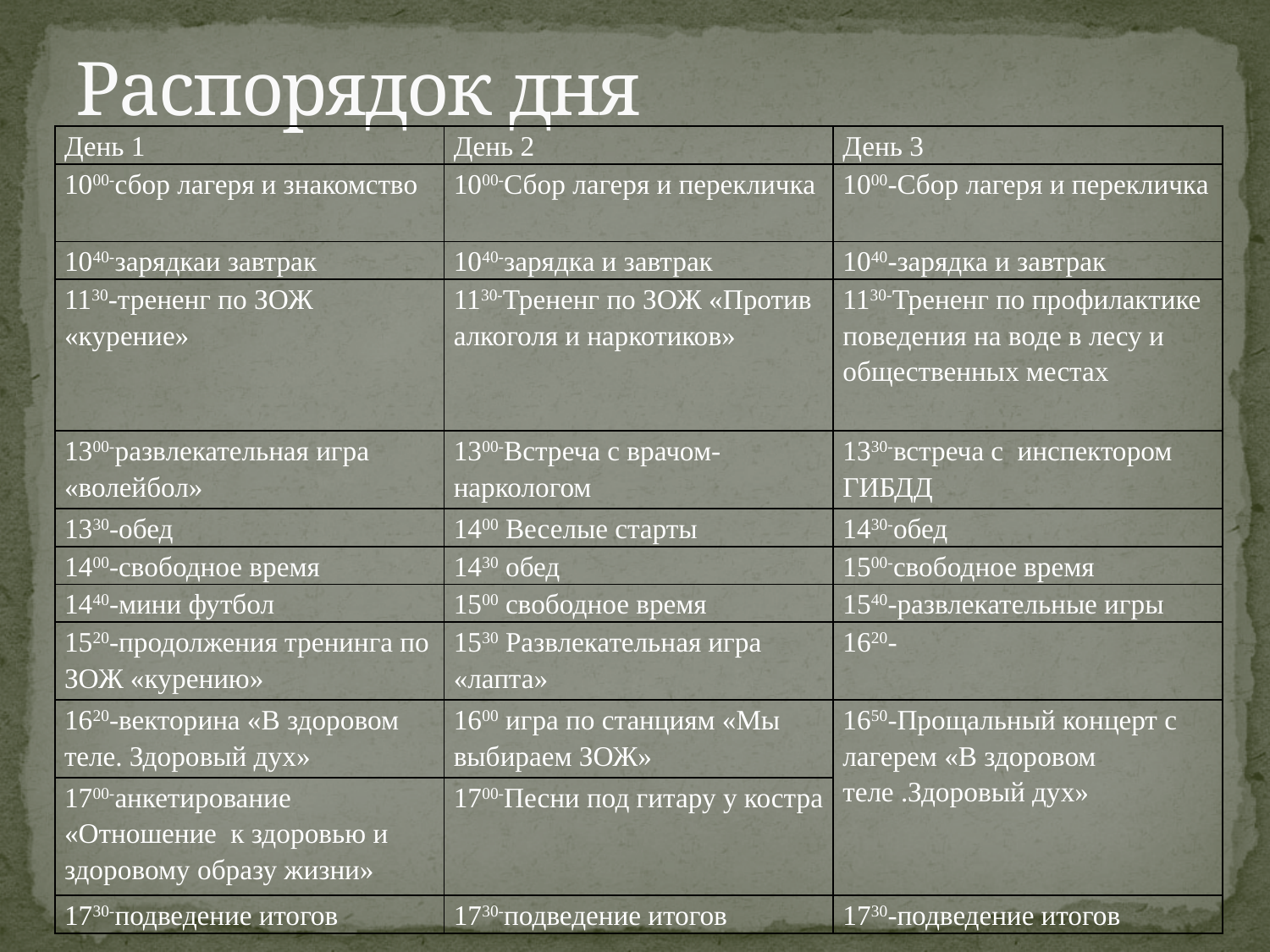

# Распорядок дня
| День 1 | День 2 | День 3 |
| --- | --- | --- |
| 1000-сбор лагеря и знакомство | 1000-Сбор лагеря и перекличка | 1000-Сбор лагеря и перекличка |
| 1040-зарядкаи завтрак | 1040-зарядка и завтрак | 1040-зарядка и завтрак |
| 1130-трененг по ЗОЖ «курение» | 1130-Трененг по ЗОЖ «Против алкоголя и наркотиков» | 1130-Трененг по профилактике поведения на воде в лесу и общественных местах |
| 1300-развлекательная игра «волейбол» | 1300-Встреча с врачом-наркологом | 1330-встреча с инспектором ГИБДД |
| 1330-обед | 1400 Веселые старты | 1430-обед |
| 1400-свободное время | 1430 обед | 1500-свободное время |
| 1440-мини футбол | 1500 свободное время | 1540-развлекательные игры |
| 1520-продолжения тренинга по ЗОЖ «курению» | 1530 Развлекательная игра «лапта» | 1620- |
| 1620-векторина «В здоровом теле. Здоровый дух» | 1600 игра по станциям «Мы выбираем ЗОЖ» | 1650-Прощальный концерт с лагерем «В здоровом теле .Здоровый дух» |
| 1700-анкетирование «Отношение к здоровью и здоровому образу жизни» | 1700-Песни под гитару у костра |  |
| 1730-подведение итогов | 1730-подведение итогов | 1730-подведение итогов |